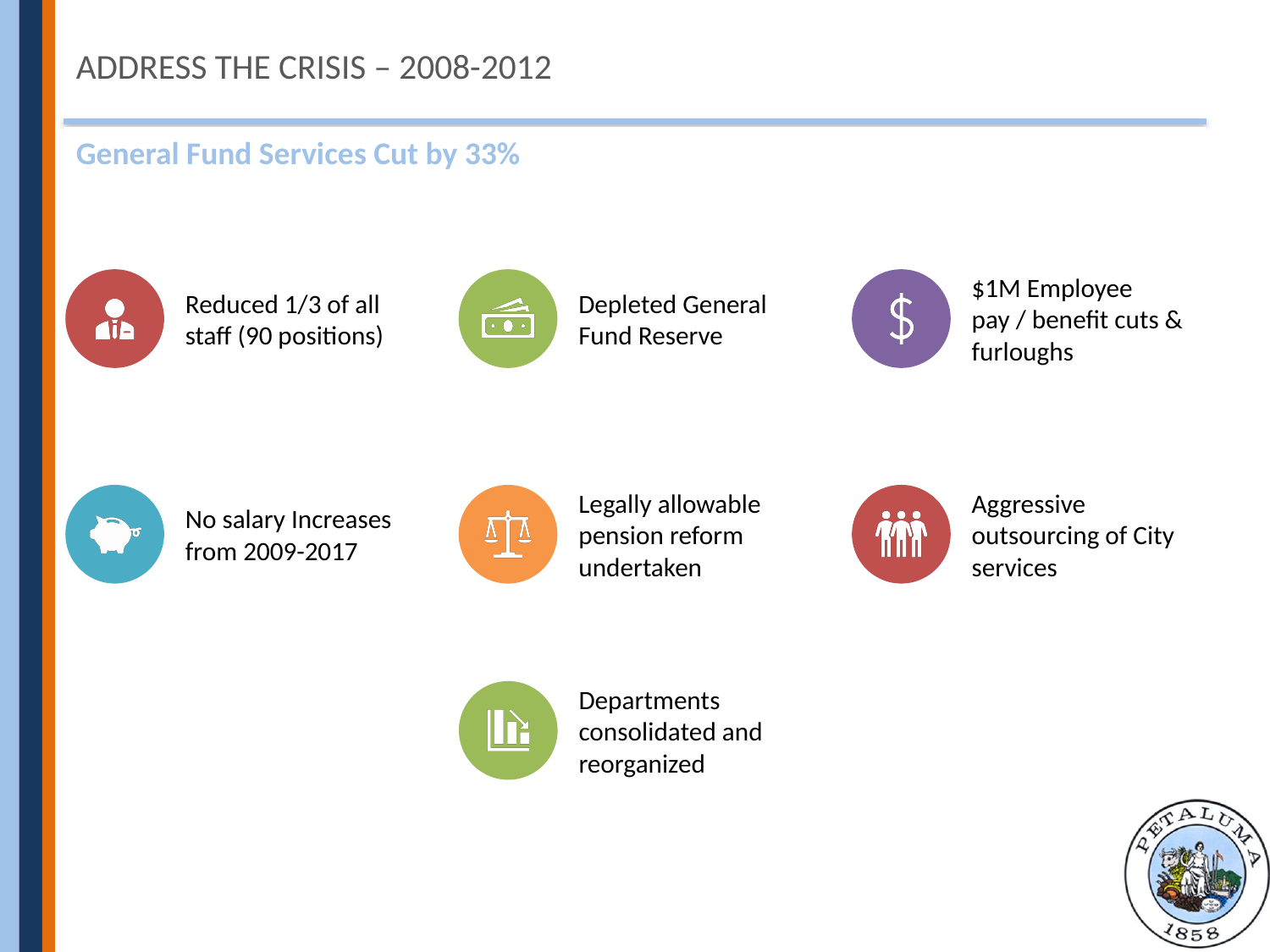

# Address the crisis – 2008-2012
General Fund Services Cut by 33%
Reduced 1/3 of all staff (90 positions)
Depleted General Fund Reserve
$1M Employee       pay / benefit cuts & furloughs
No salary Increases from 2009-2017
Legally allowable pension reform undertaken
Aggressive outsourcing of City services
Departments consolidated and reorganized